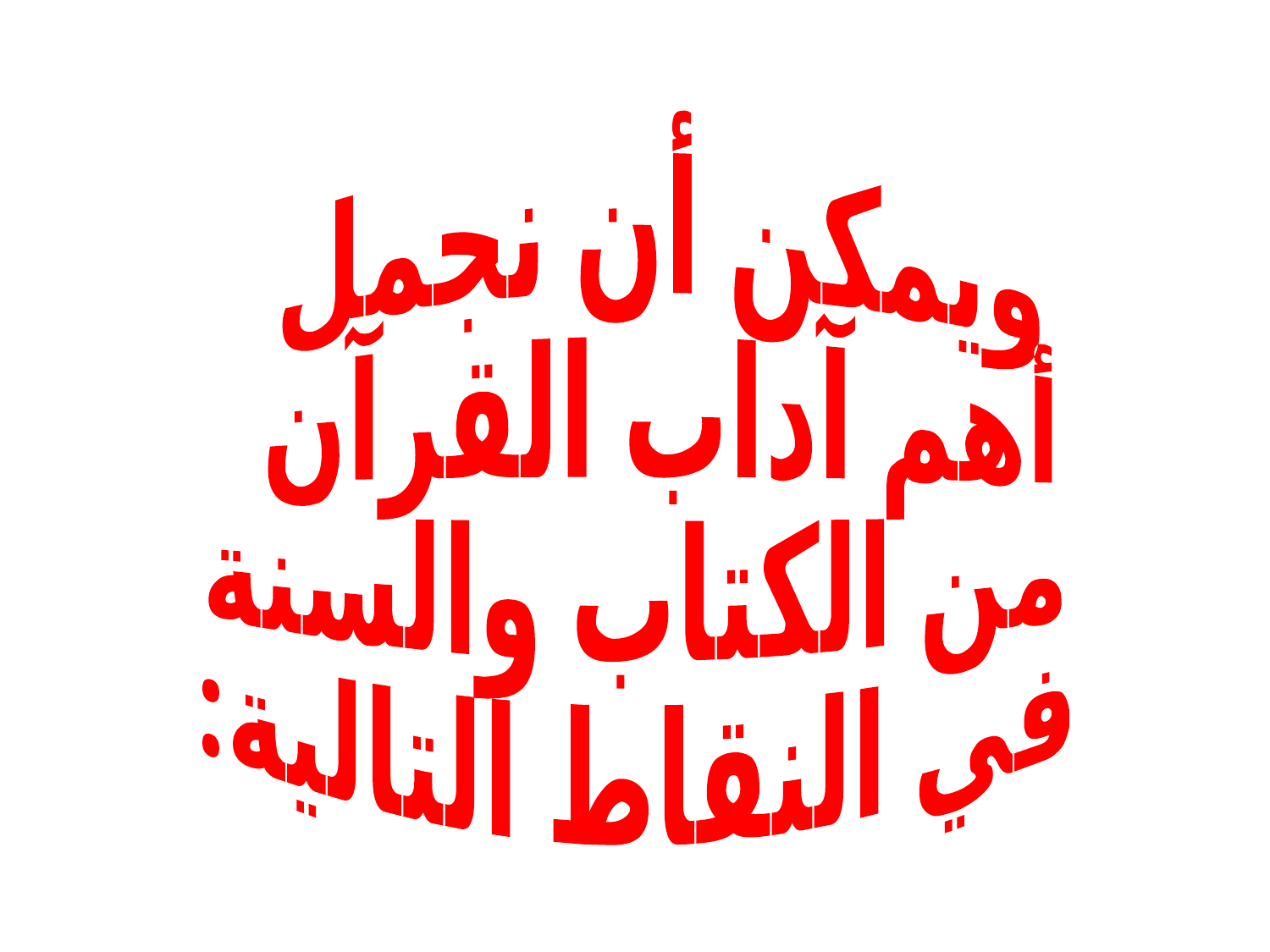

ويمكن أن نجمل
أهم آداب القرآن
من الكتاب والسنة
في النقاط التالية: